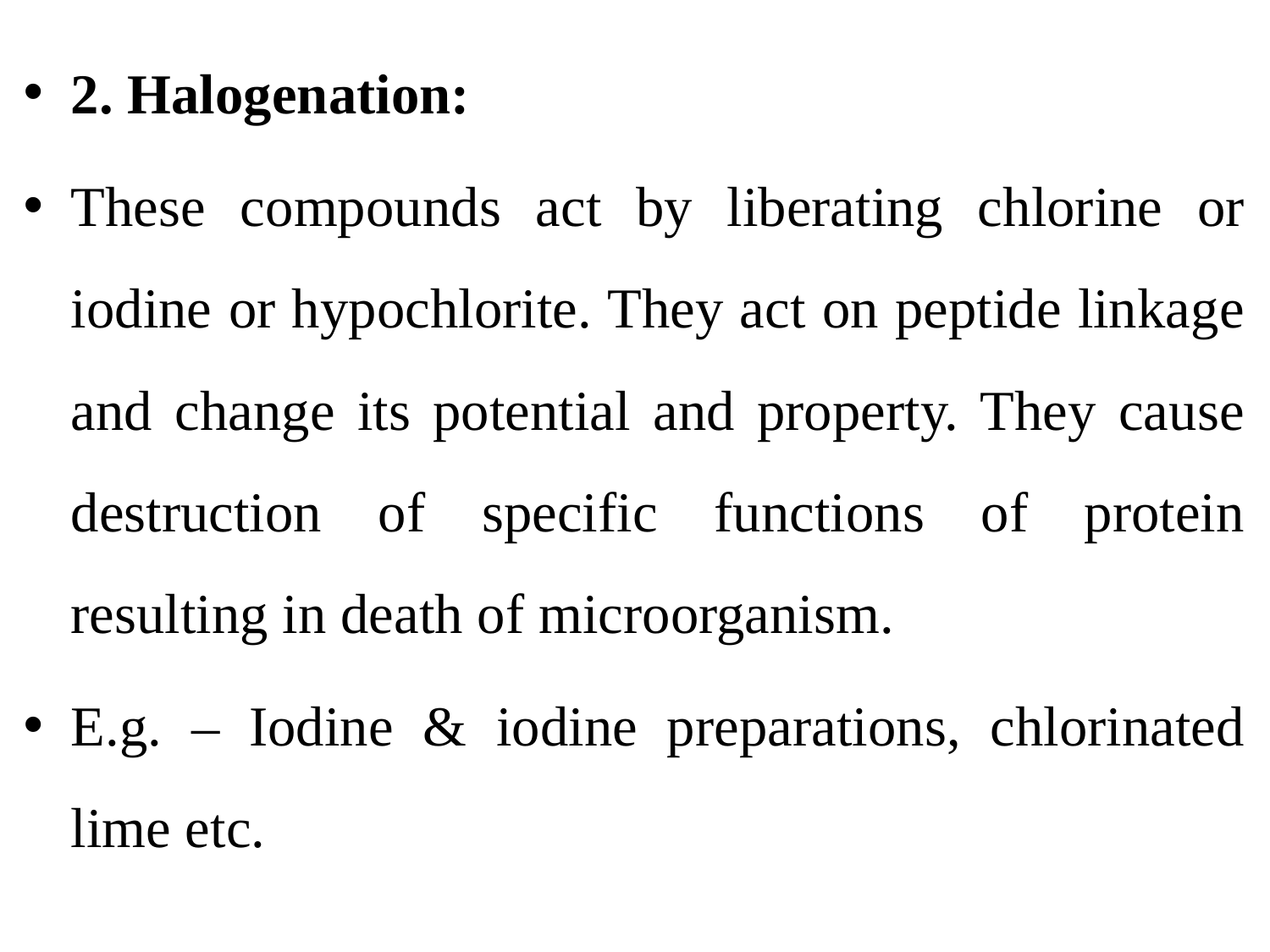

2. Halogenation:
These compounds act by liberating chlorine or iodine or hypochlorite. They act on peptide linkage and change its potential and property. They cause destruction of specific functions of protein resulting in death of microorganism.
E.g. – Iodine & iodine preparations, chlorinated lime etc.